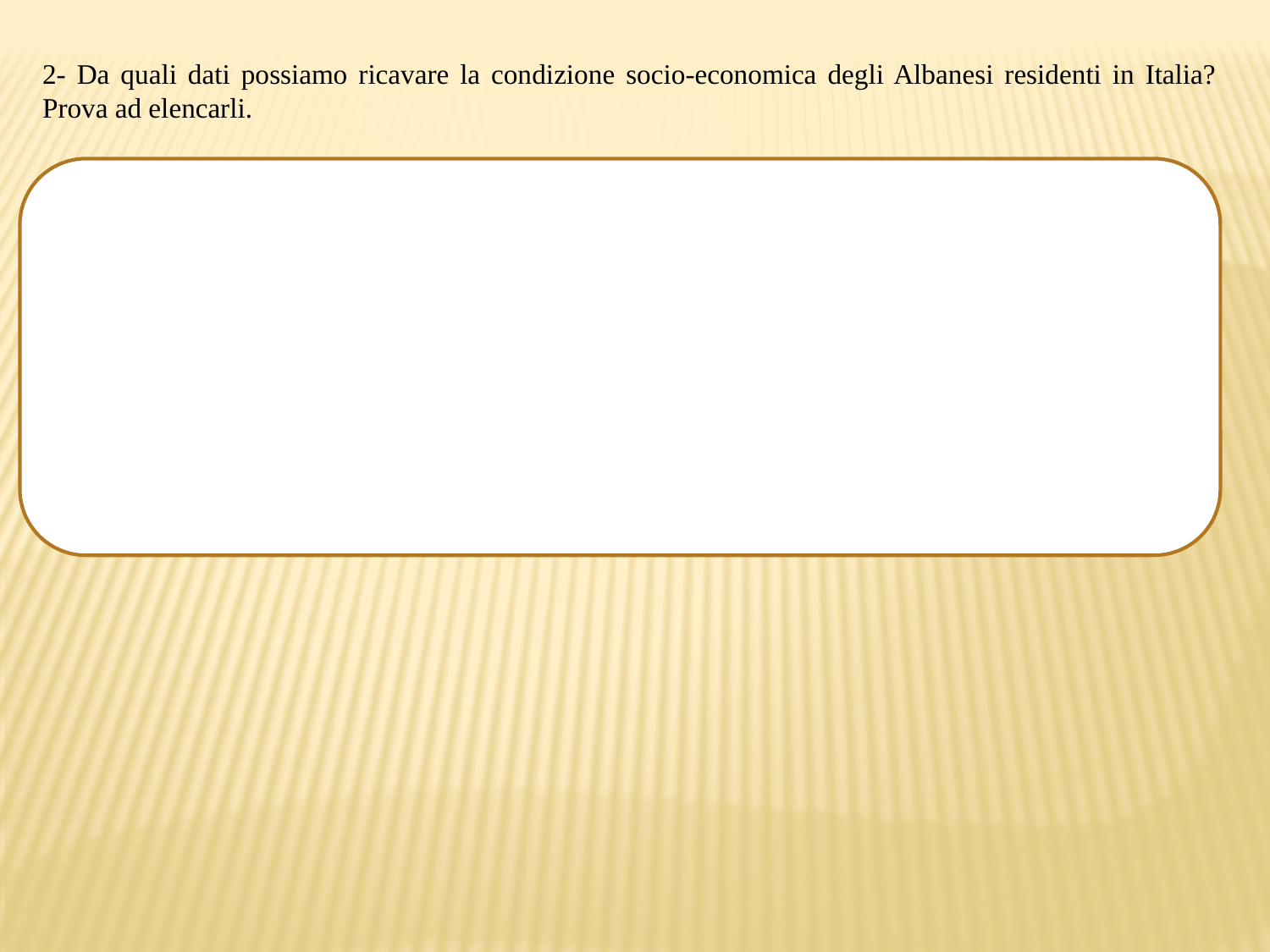

2- Da quali dati possiamo ricavare la condizione socio-economica degli Albanesi residenti in Italia? Prova ad elencarli.